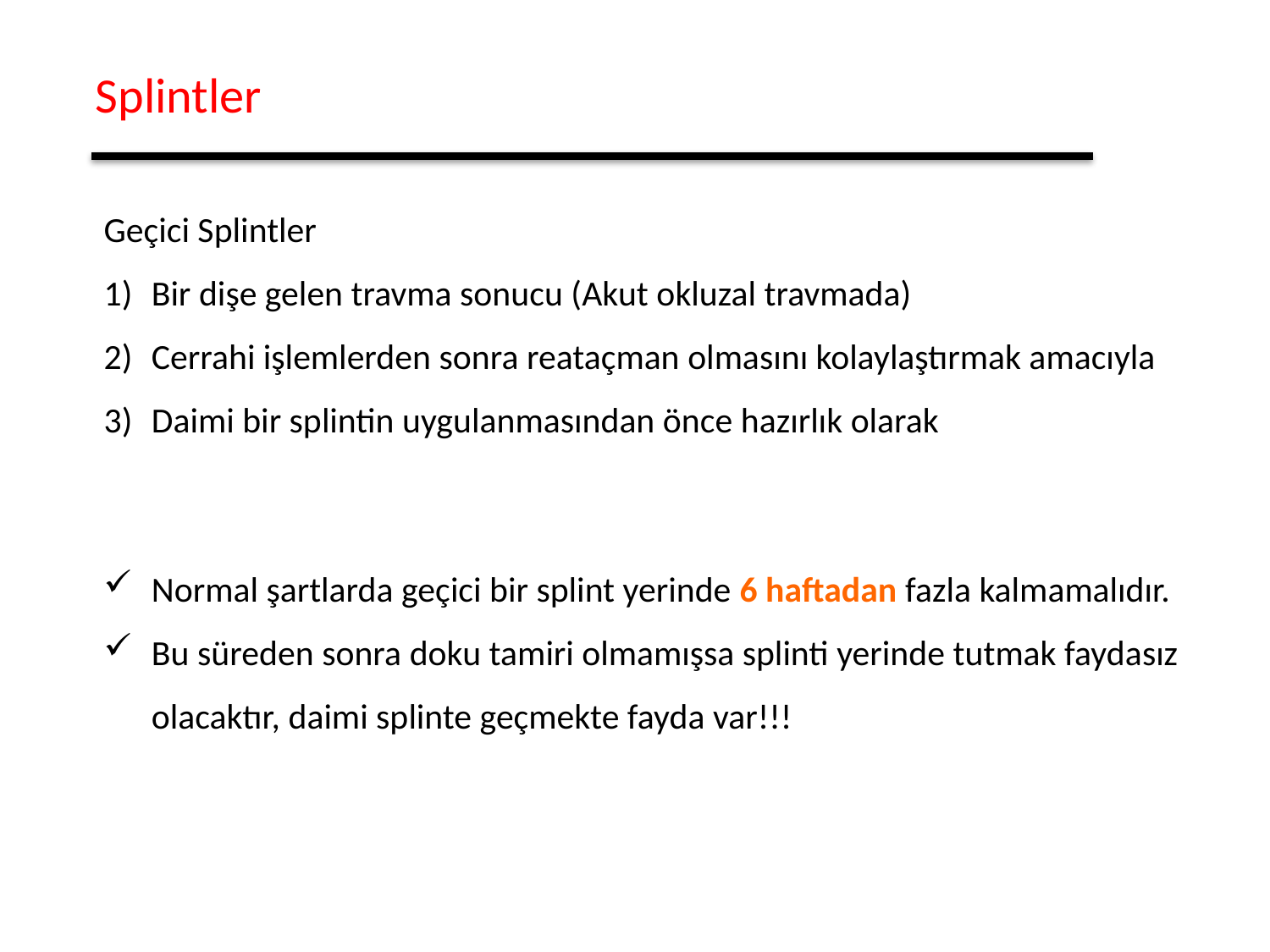

Splintler
Geçici Splintler
Bir dişe gelen travma sonucu (Akut okluzal travmada)
Cerrahi işlemlerden sonra reataçman olmasını kolaylaştırmak amacıyla
Daimi bir splintin uygulanmasından önce hazırlık olarak
Normal şartlarda geçici bir splint yerinde 6 haftadan fazla kalmamalıdır.
Bu süreden sonra doku tamiri olmamışsa splinti yerinde tutmak faydasız olacaktır, daimi splinte geçmekte fayda var!!!